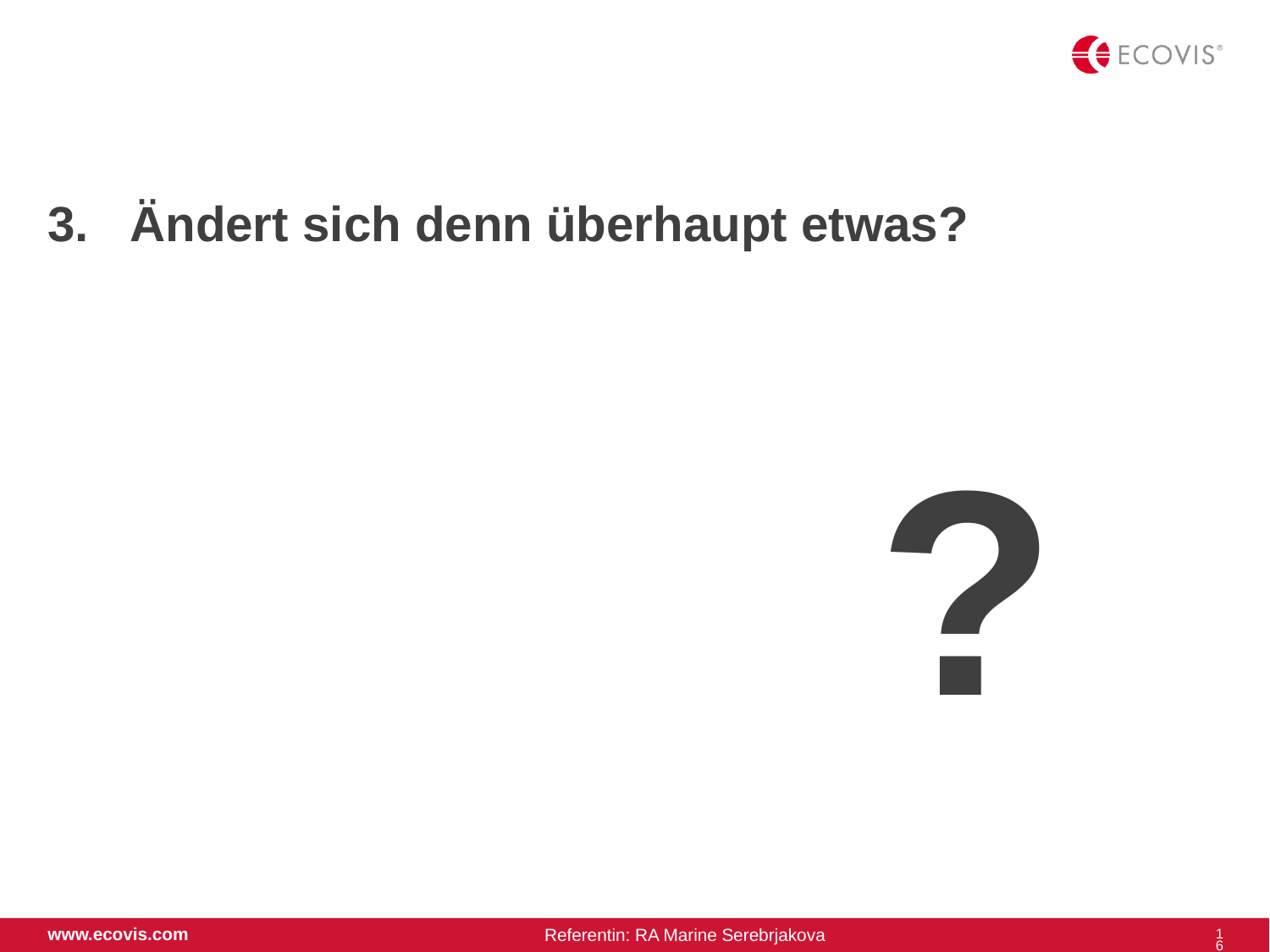

# 3.   Ändert sich denn überhaupt etwas?
?
16
www.ecovis.com
Referentin: RA Marine Serebrjakova